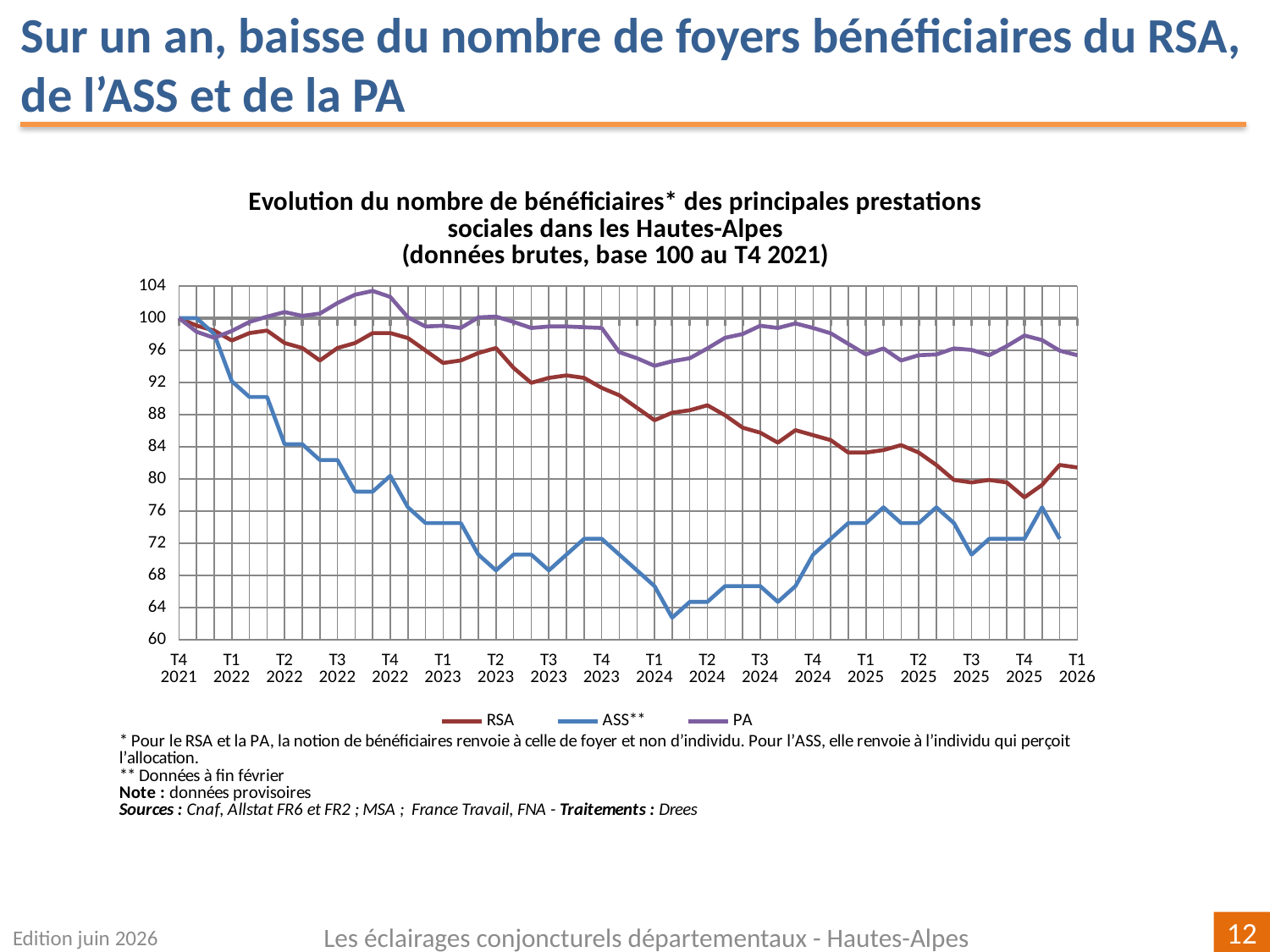

Sur un an, baisse du nombre de foyers bénéficiaires du RSA, de l’ASS et de la PA

[unsupported chart]

Edition juin 2026
Les éclairages conjoncturels départementaux - Hautes-Alpes
12